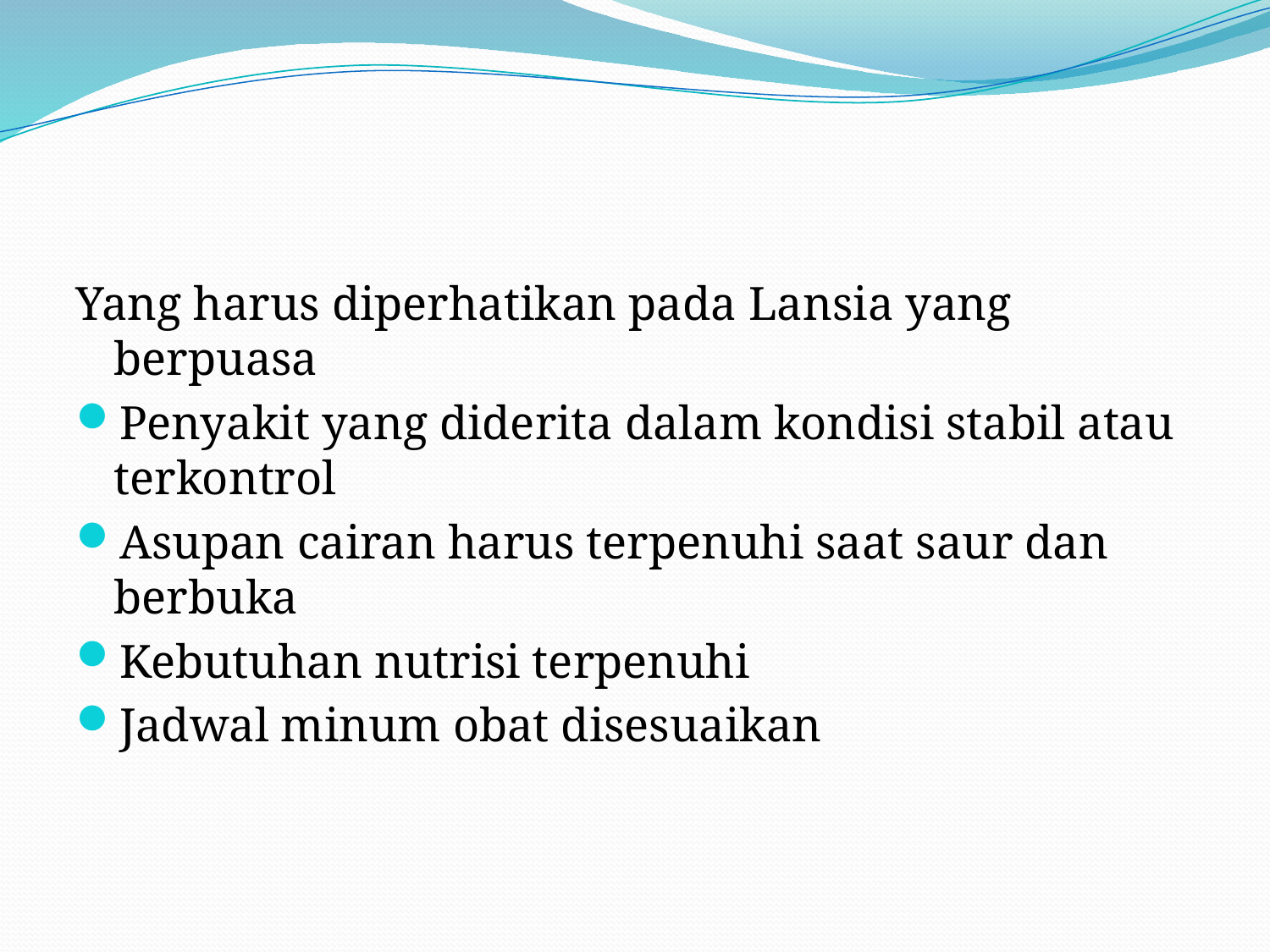

Yang harus diperhatikan pada Lansia yang berpuasa
Penyakit yang diderita dalam kondisi stabil atau terkontrol
Asupan cairan harus terpenuhi saat saur dan berbuka
Kebutuhan nutrisi terpenuhi
Jadwal minum obat disesuaikan